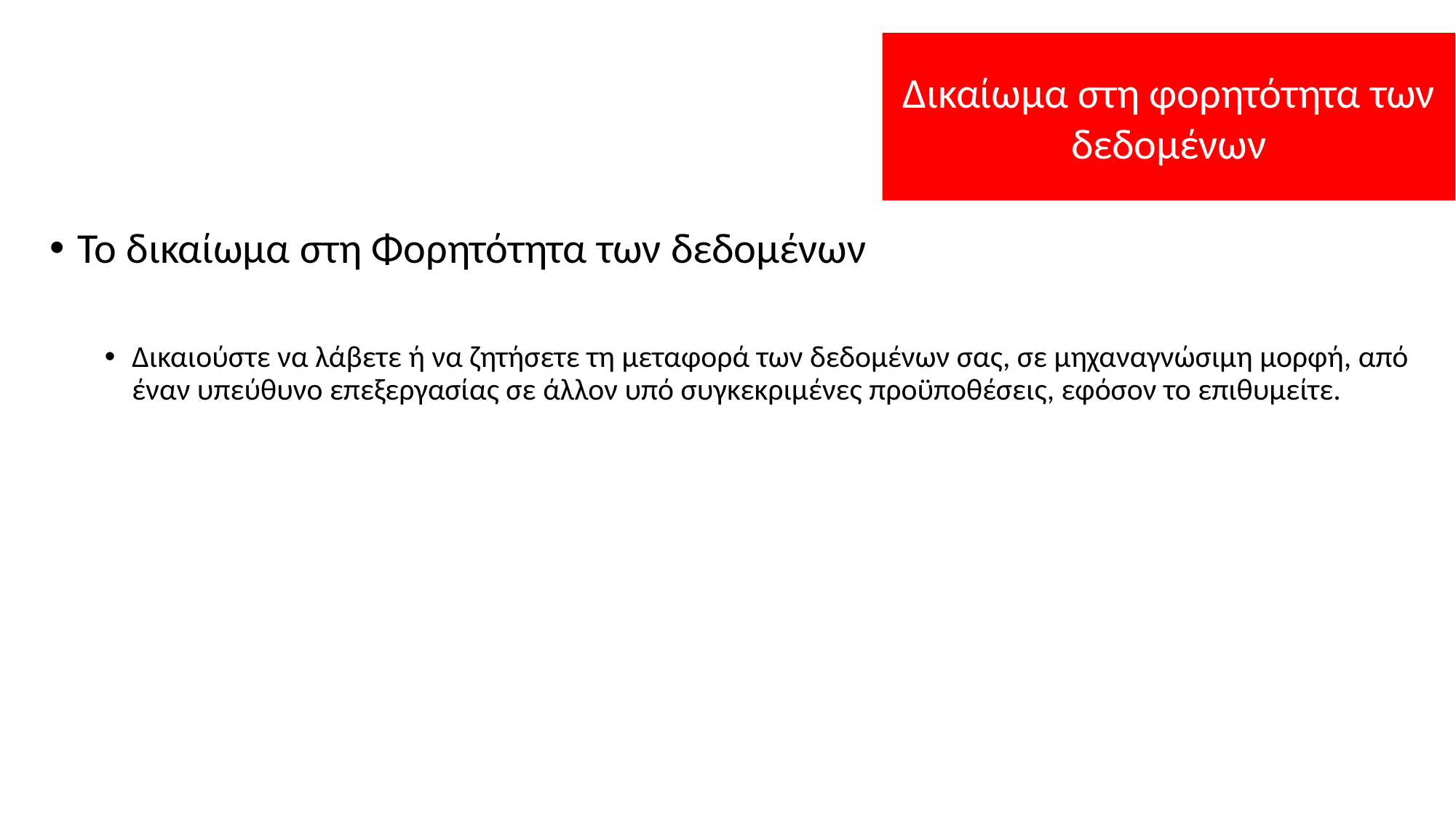

Δικαίωμα στη φορητότητα των δεδομένων
Το δικαίωμα στη Φορητότητα των δεδομένων

Δικαιούστε να λάβετε ή να ζητήσετε τη μεταφορά των δεδομένων σας, σε μηχαναγνώσιμη μορφή, από έναν υπεύθυνο επεξεργασίας σε άλλον υπό συγκεκριμένες προϋποθέσεις, εφόσον το επιθυμείτε.